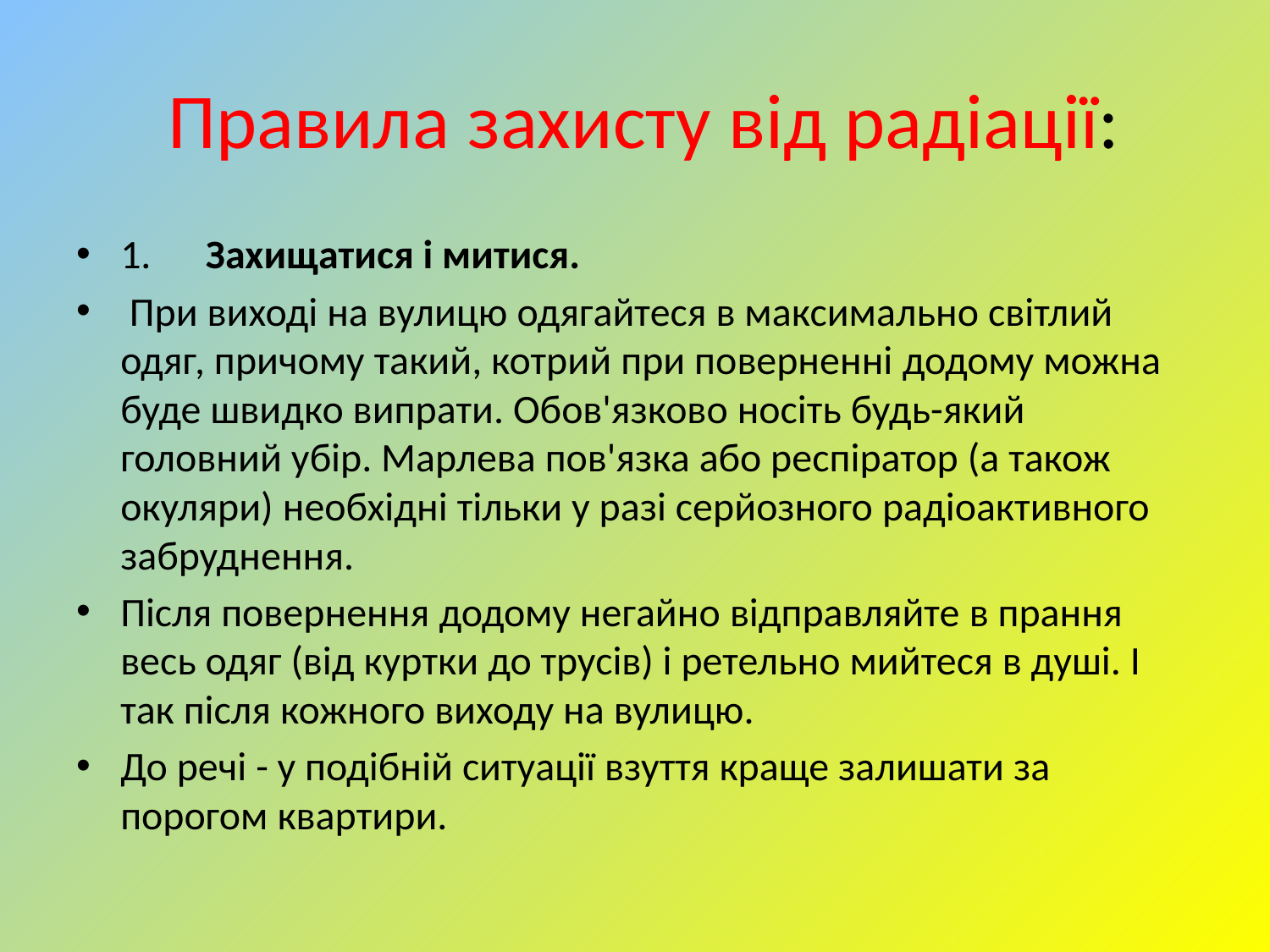

# Правила захисту від радіації:
1.      Захищатися і митися.
 При виході на вулицю одягайтеся в максимально світлий одяг, причому такий, котрий при поверненні додому можна буде швидко випрати. Обов'язково носіть будь-який головний убір. Марлева пов'язка або респіратор (а також окуляри) необхідні тільки у разі серйозного радіоактивного забруднення.
Після повернення додому негайно відправляйте в прання весь одяг (від куртки до трусів) і ретельно мийтеся в душі. І так після кожного виходу на вулицю.
До речі - у подібній ситуації взуття краще залишати за порогом квартири.